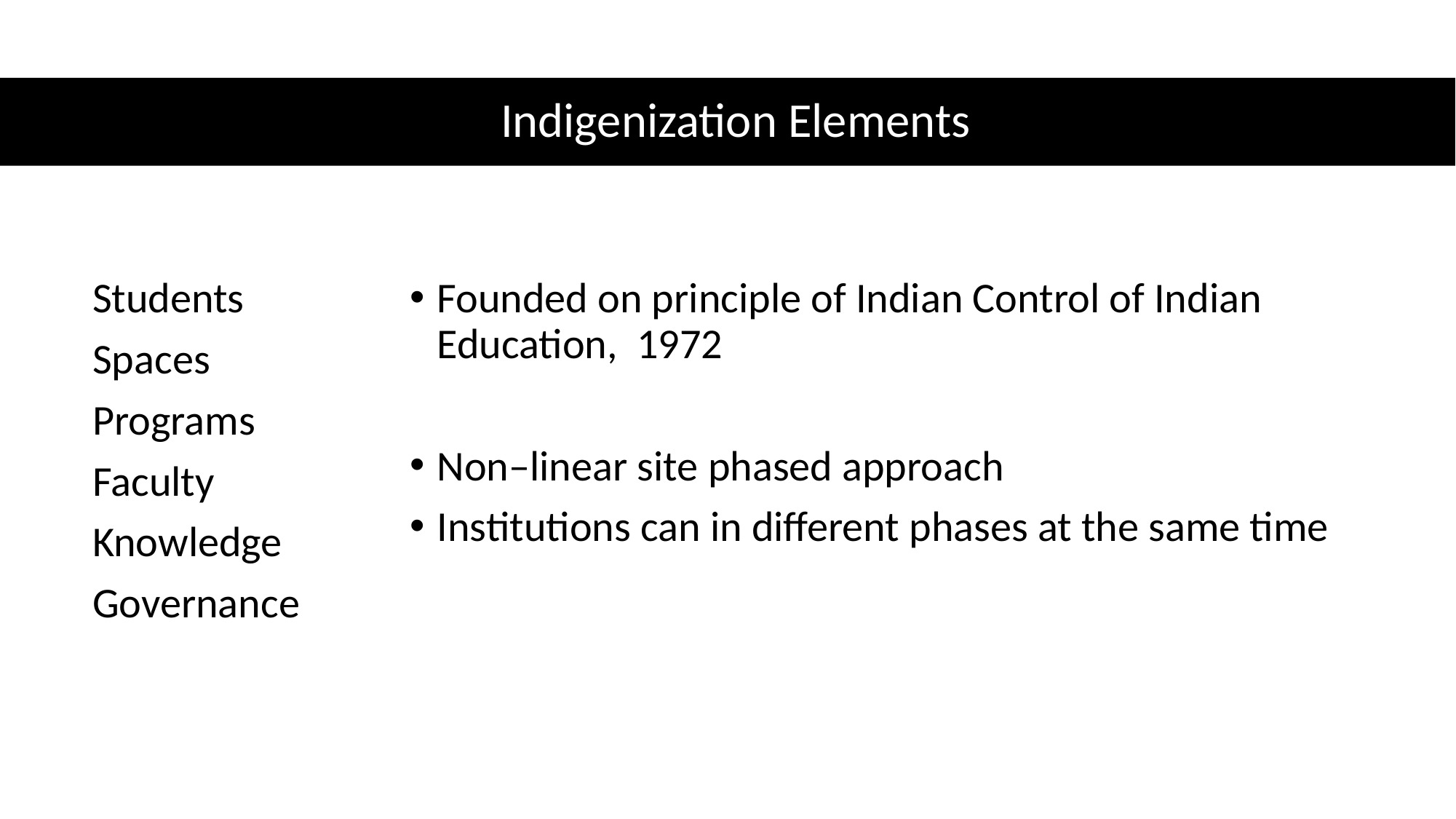

# Indigenization Elements

Students
Spaces
Programs
Faculty
Knowledge
Governance

Founded on principle of Indian Control of Indian Education,  1972

Non–linear site phased approach
Institutions can in different phases at the same time